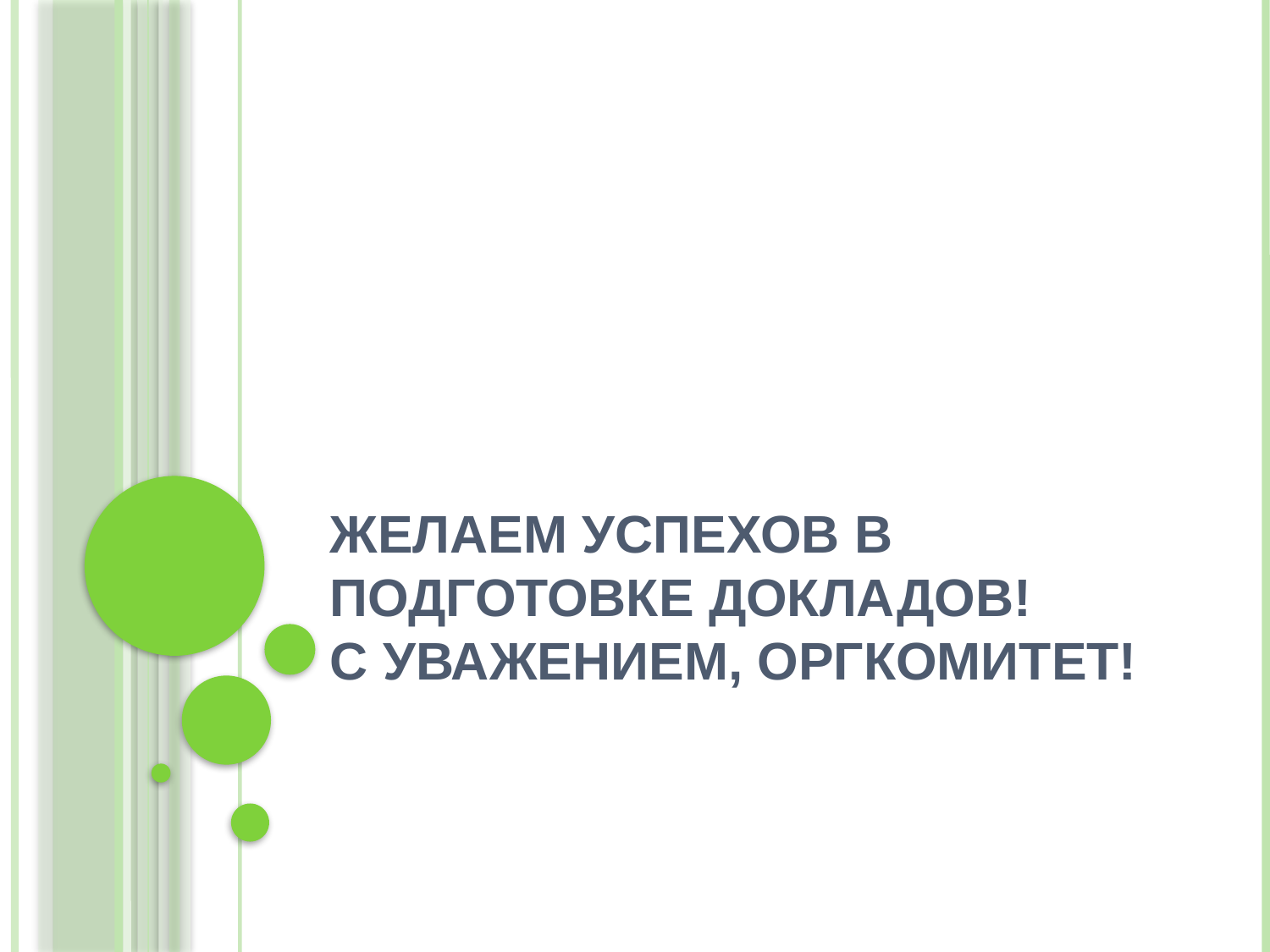

# Желаем успехов в подготовке докладов! С уважением, оргкомитет!